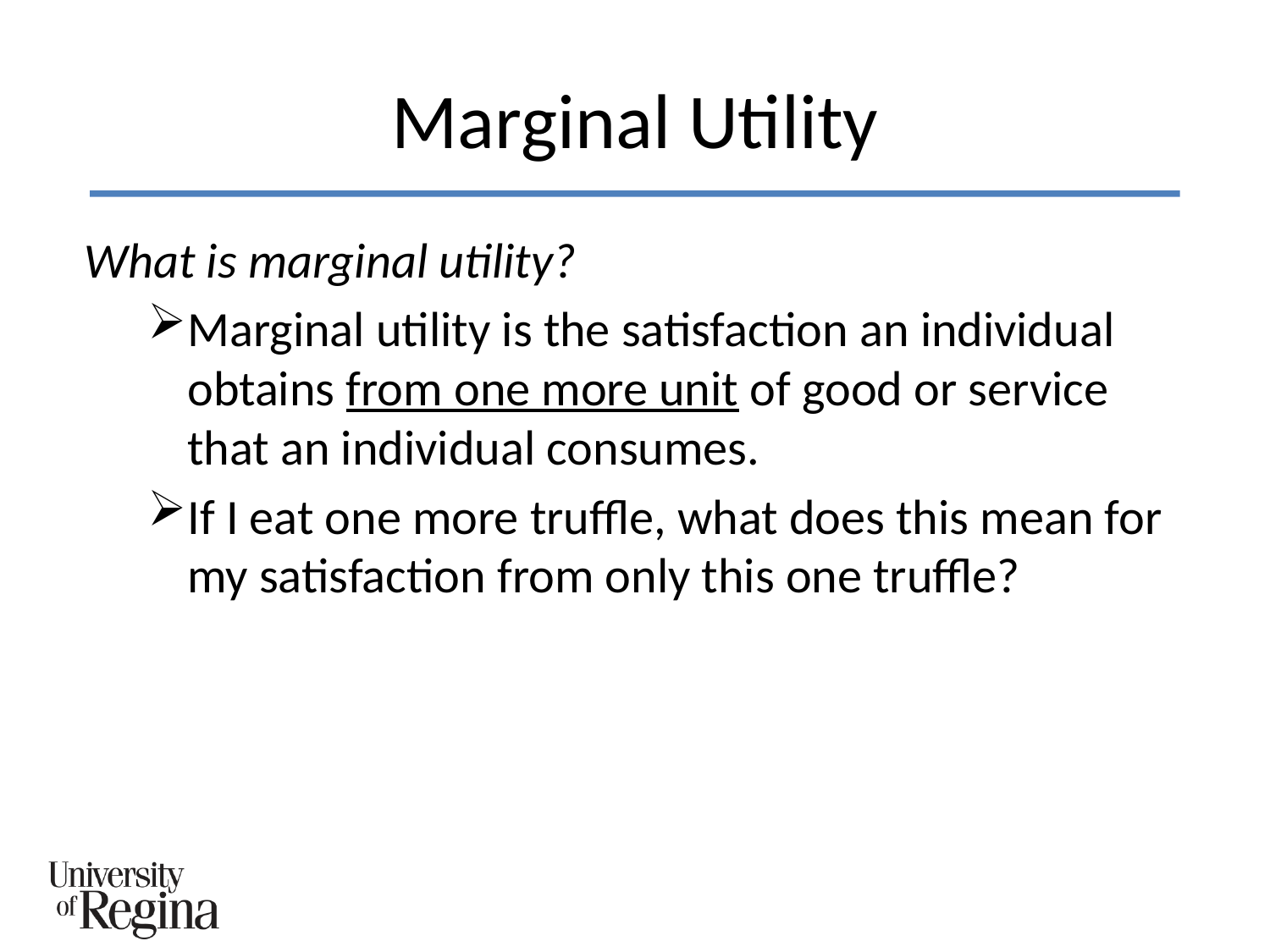

# Marginal Utility

What is marginal utility?
Marginal utility is the satisfaction an individual obtains from one more unit of good or service that an individual consumes.
If I eat one more truffle, what does this mean for my satisfaction from only this one truffle?